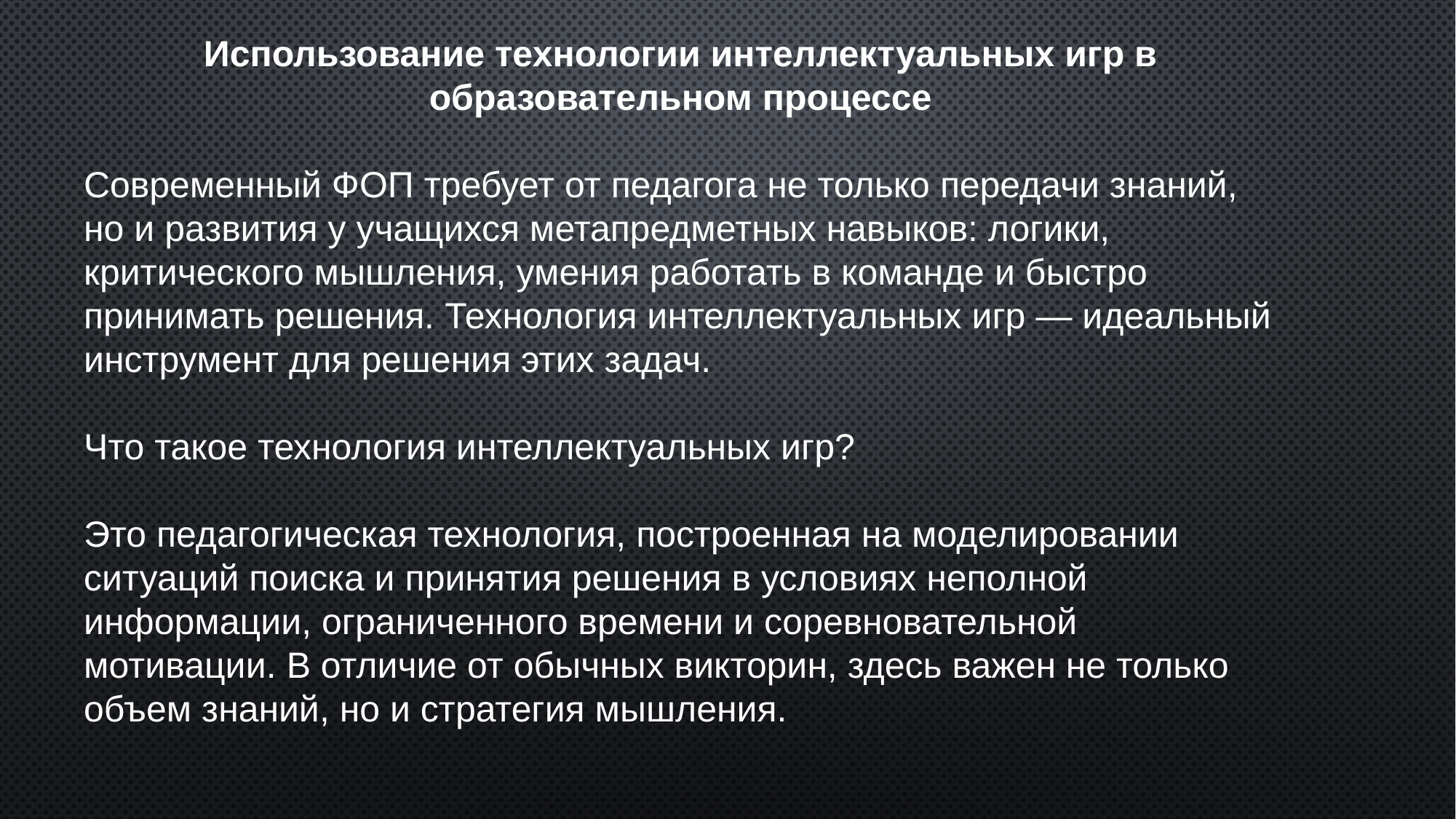

Использование технологии интеллектуальных игр в образовательном процессе

Современный ФОП требует от педагога не только передачи знаний, но и развития у учащихся метапредметных навыков: логики, критического мышления, умения работать в команде и быстро принимать решения. Технология интеллектуальных игр — идеальный инструмент для решения этих задач.

Что такое технология интеллектуальных игр?

Это педагогическая технология, построенная на моделировании ситуаций поиска и принятия решения в условиях неполной информации, ограниченного времени и соревновательной мотивации. В отличие от обычных викторин, здесь важен не только объем знаний, но и стратегия мышления.